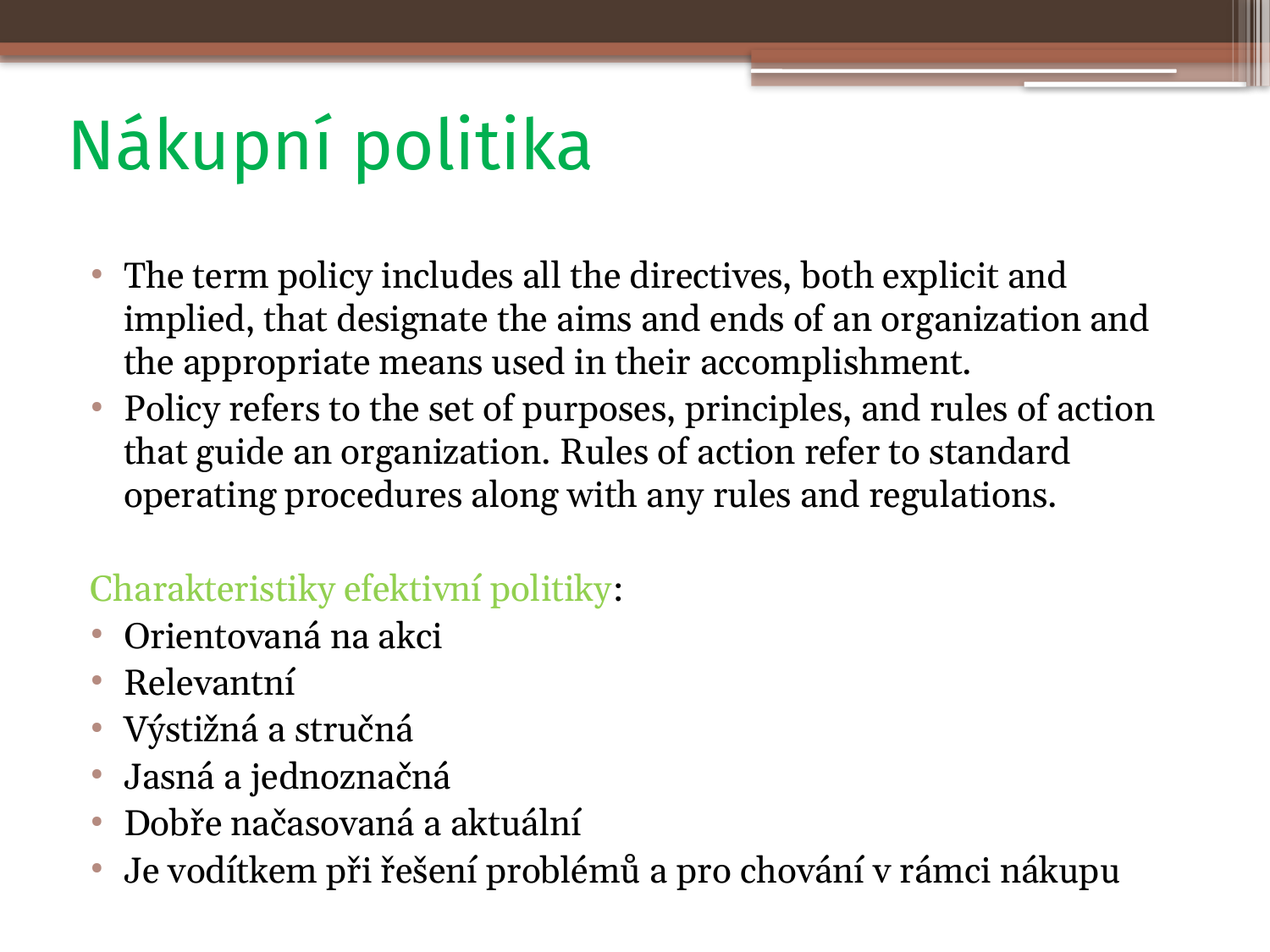

# Nákupní politika
The term policy includes all the directives, both explicit and implied, that designate the aims and ends of an organization and the appropriate means used in their accomplishment.
Policy refers to the set of purposes, principles, and rules of action that guide an organization. Rules of action refer to standard operating procedures along with any rules and regulations.

Charakteristiky efektivní politiky:
Orientovaná na akci
Relevantní
Výstižná a stručná
Jasná a jednoznačná
Dobře načasovaná a aktuální
Je vodítkem při řešení problémů a pro chování v rámci nákupu